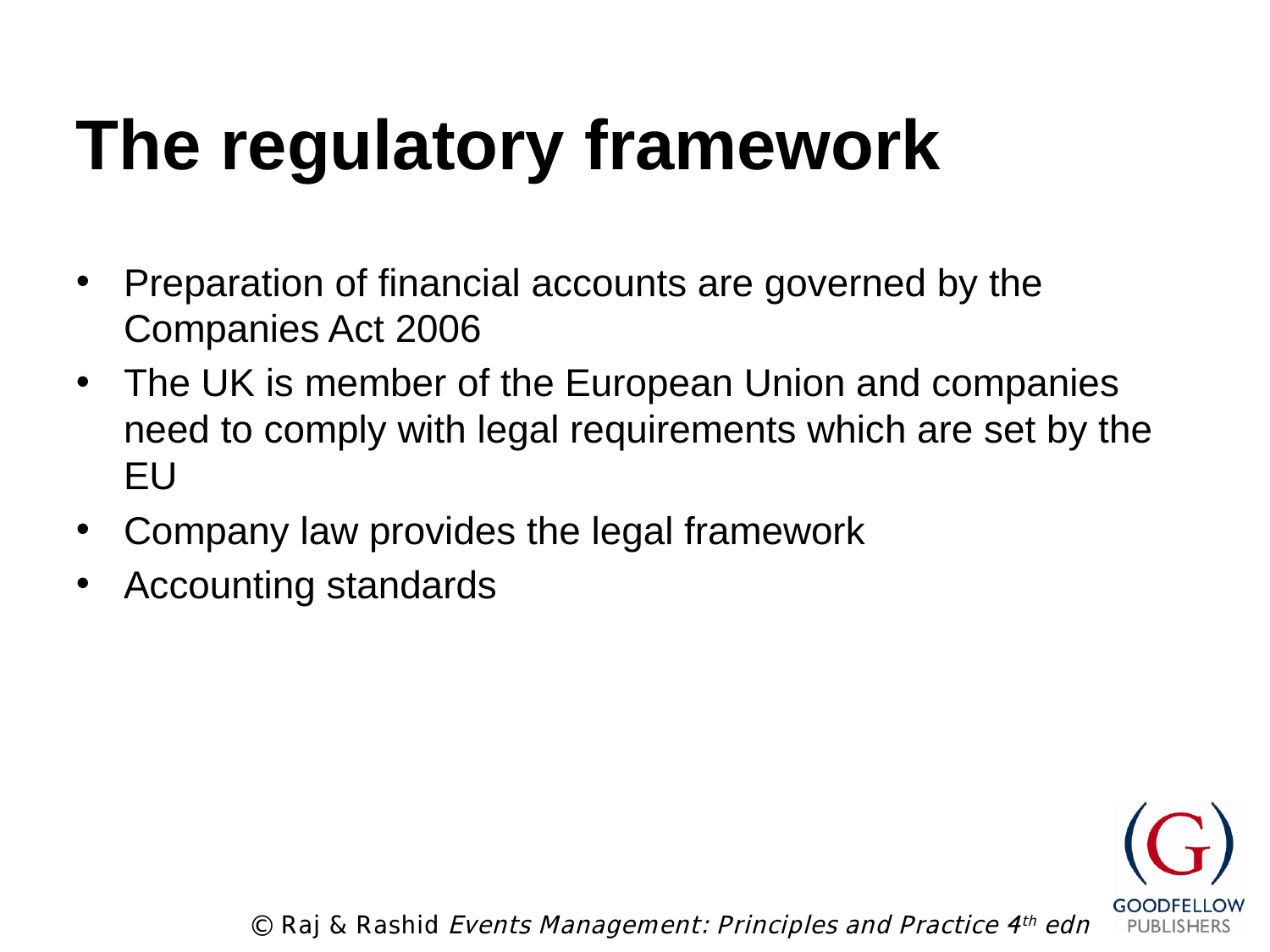

# The regulatory framework
Preparation of financial accounts are governed by the Companies Act 2006
The UK is member of the European Union and companies need to comply with legal requirements which are set by the EU
Company law provides the legal framework
Accounting standards